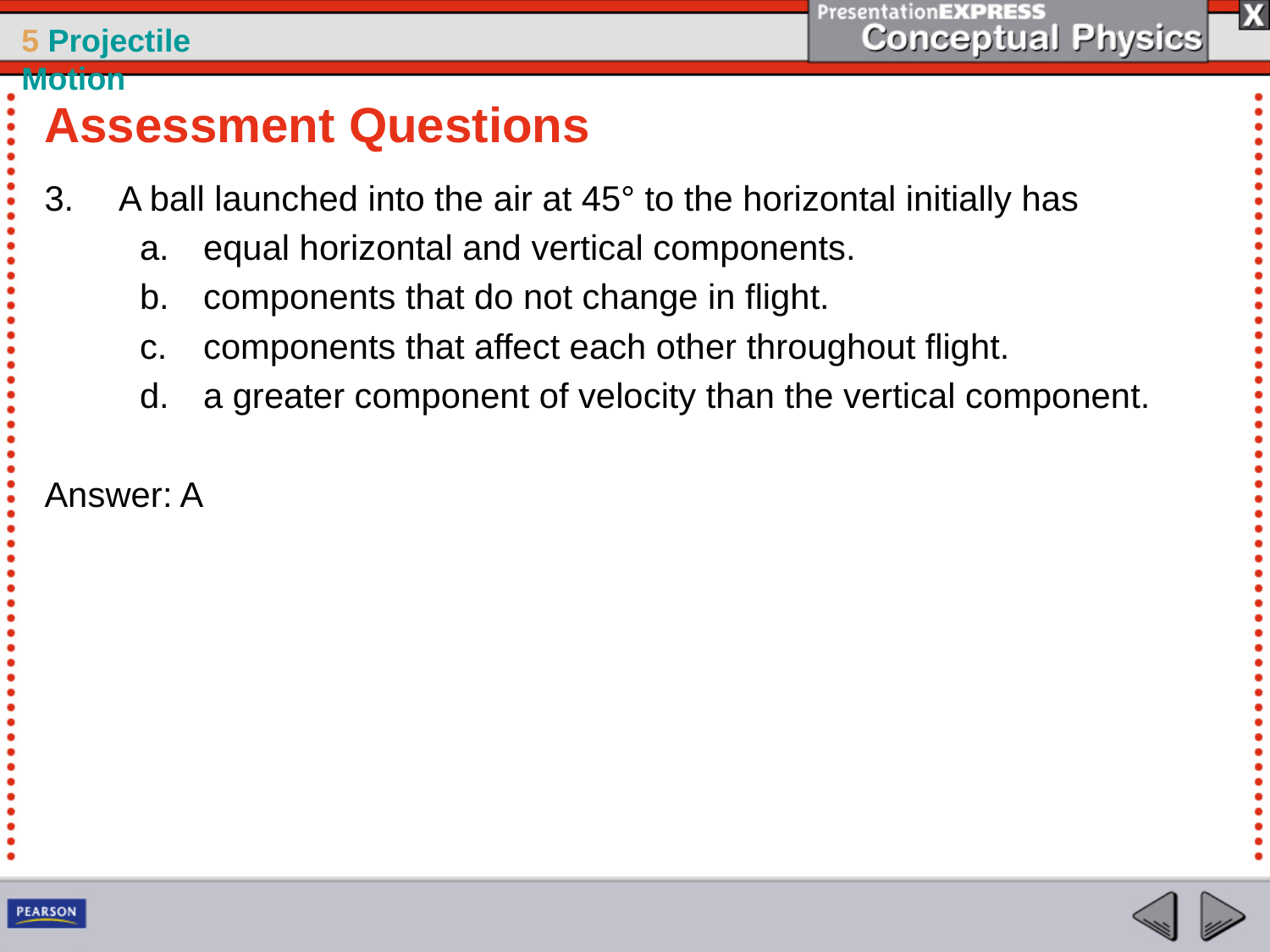

Assessment Questions
A ball launched into the air at 45° to the horizontal initially has
equal horizontal and vertical components.
components that do not change in flight.
components that affect each other throughout flight.
a greater component of velocity than the vertical component.

Answer: A